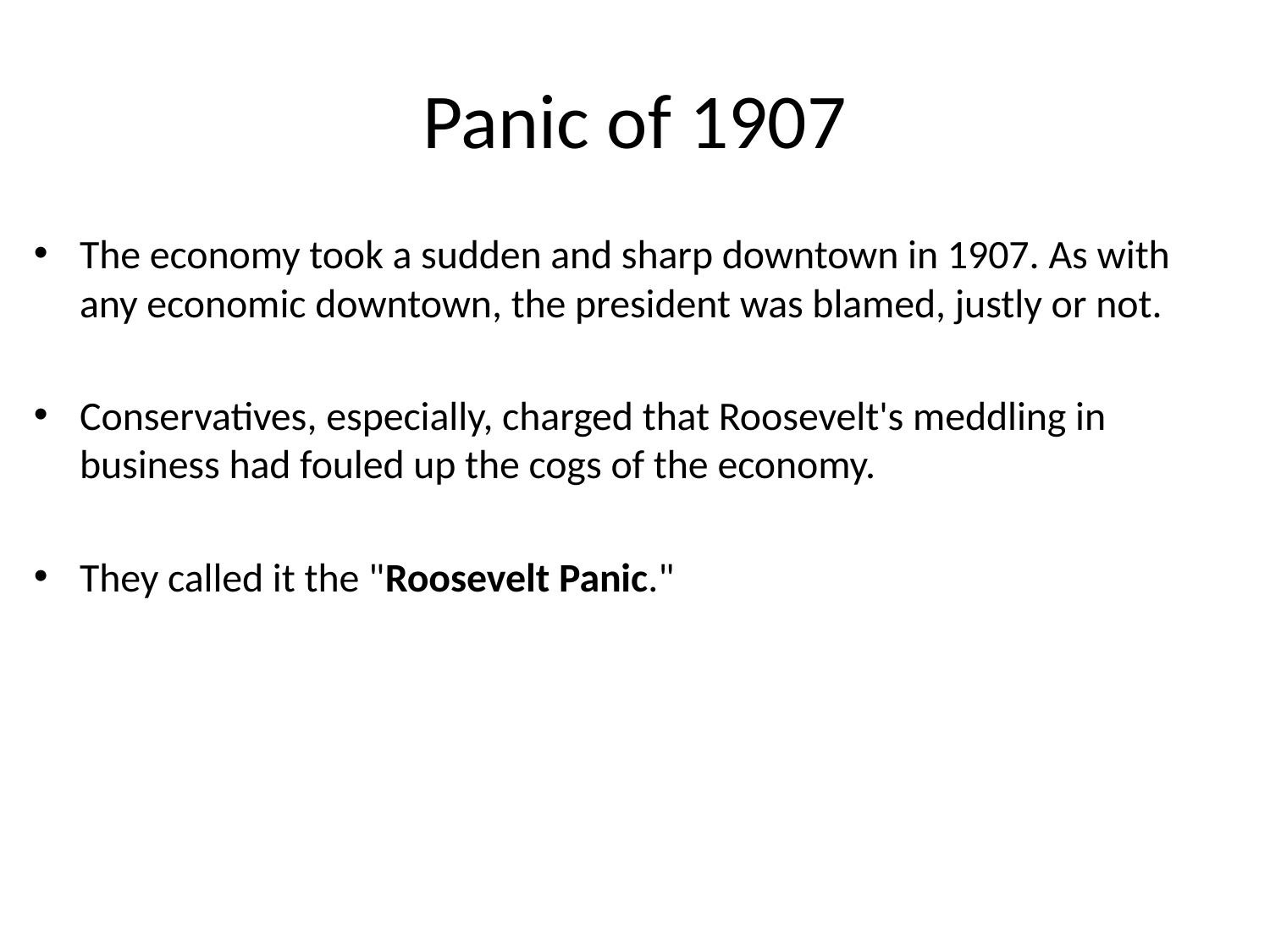

# Panic of 1907
The economy took a sudden and sharp downtown in 1907. As with any economic downtown, the president was blamed, justly or not.

Conservatives, especially, charged that Roosevelt's meddling in business had fouled up the cogs of the economy.

They called it the "Roosevelt Panic."